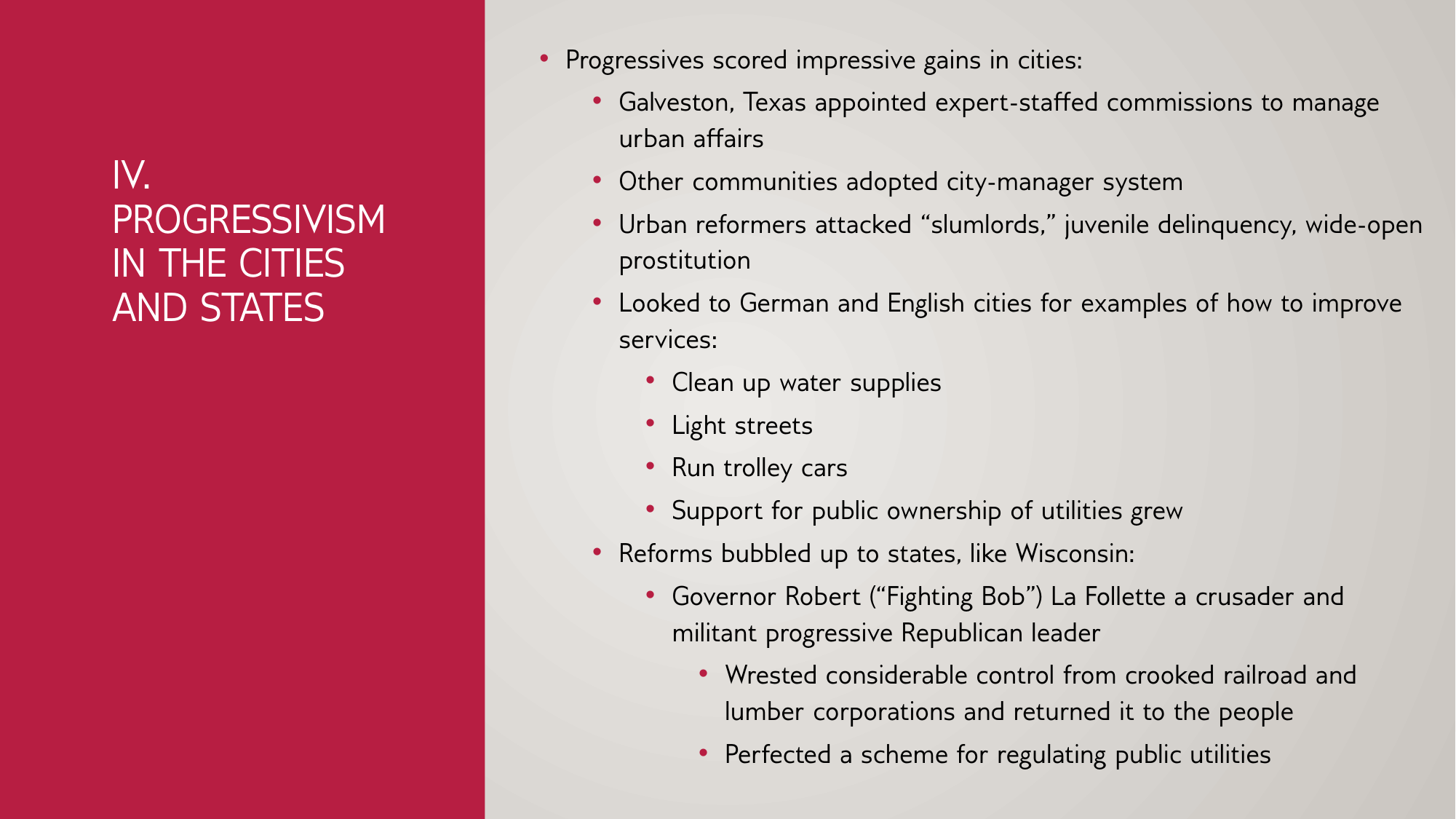

Progressives scored impressive gains in cities:
Galveston, Texas appointed expert-staffed commissions to manage urban affairs
Other communities adopted city-manager system
Urban reformers attacked “slumlords,” juvenile delinquency, wide-open prostitution
Looked to German and English cities for examples of how to improve services:
Clean up water supplies
Light streets
Run trolley cars
Support for public ownership of utilities grew
Reforms bubbled up to states, like Wisconsin:
Governor Robert (“Fighting Bob”) La Follette a crusader and militant progressive Republican leader
Wrested considerable control from crooked railroad and lumber corporations and returned it to the people
Perfected a scheme for regulating public utilities

# IV. Progressivism in the Cities and States